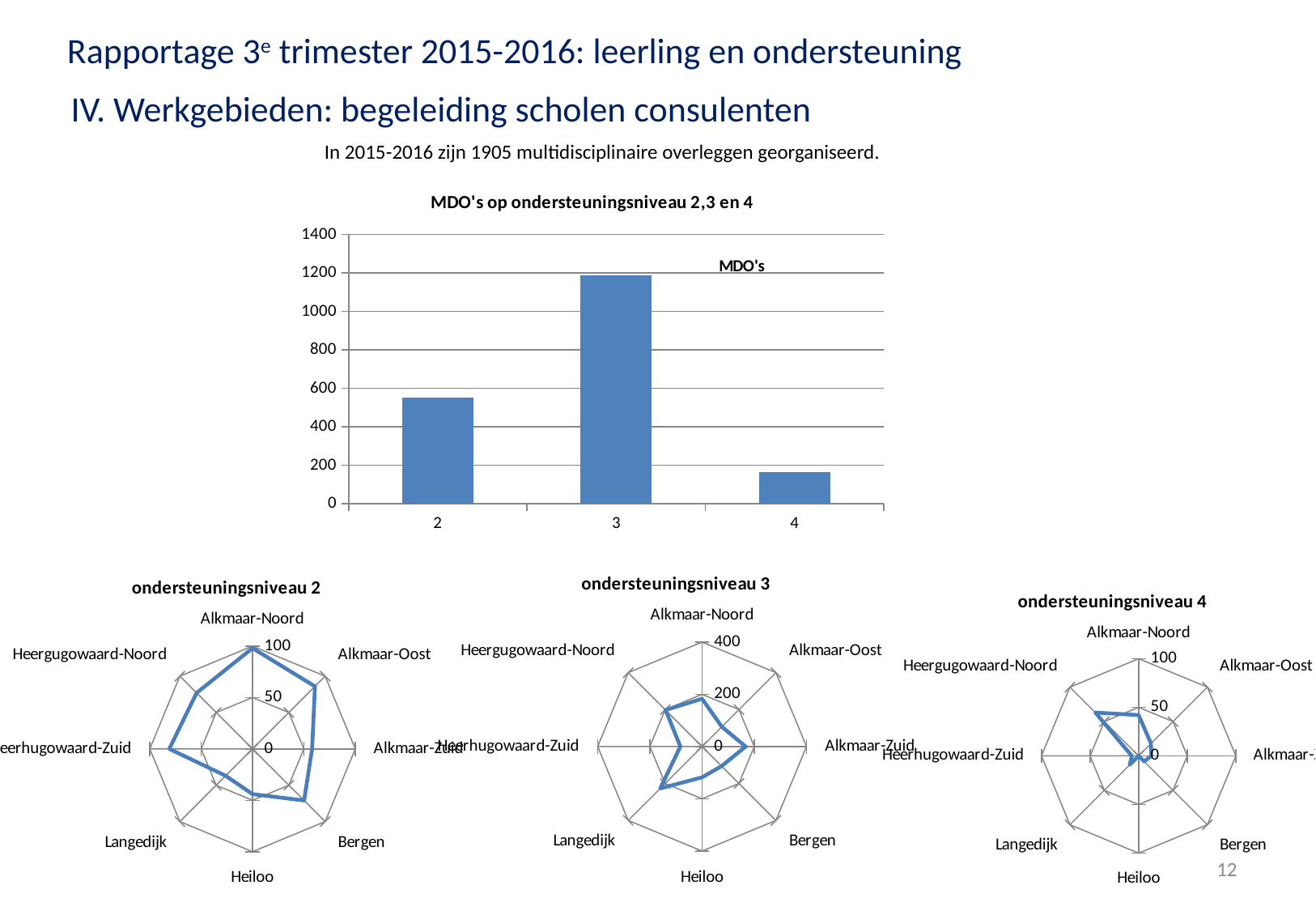

Rapportage 3e trimester 2015-2016: leerling en ondersteuning
IV. Werkgebieden: begeleiding scholen consulenten
In 2015-2016 zijn 1905 multidisciplinaire overleggen georganiseerd.

### Chart: MDO's op ondersteuningsniveau 2,3 en 4

| Category |  |
|---|---|
| 2 | 552.0 |
| 3 | 1189.0 |
| 4 | 164.0 |

[unsupported chart]

### Chart: ondersteuningsniveau 3

| Category |  |
|---|---|
| Alkmaar-Noord | 183.0 |
| Alkmaar-Oost | 107.0 |
| Alkmaar-Zuid | 167.0 |
| Bergen | 106.0 |
| Heiloo | 118.0 |
| Langedijk | 227.0 |
| Heerhugowaard-Zuid | 83.0 |
| Heergugowaard-Noord | 198.0 |

### Chart:

| Category |  |
|---|---|
| Alkmaar-Noord | 98.0 |
| Alkmaar-Oost | 86.0 |
| Alkmaar-Zuid | 58.0 |
| Bergen | 71.0 |
| Heiloo | 44.0 |
| Langedijk | 37.0 |
| Heerhugowaard-Zuid | 81.0 |
| Heergugowaard-Noord | 77.0 |

### Chart: ondersteuningsniveau 4

| Category |  |
|---|---|
| Alkmaar-Noord | 42.0 |
| Alkmaar-Oost | 18.0 |
| Alkmaar-Zuid | 13.0 |
| Bergen | 8.0 |
| Heiloo | 0.0 |
| Langedijk | 13.0 |
| Heerhugowaard-Zuid | 7.0 |
| Heergugowaard-Noord | 63.0 |
2e trimesterrapportage
18 juni 2015

12